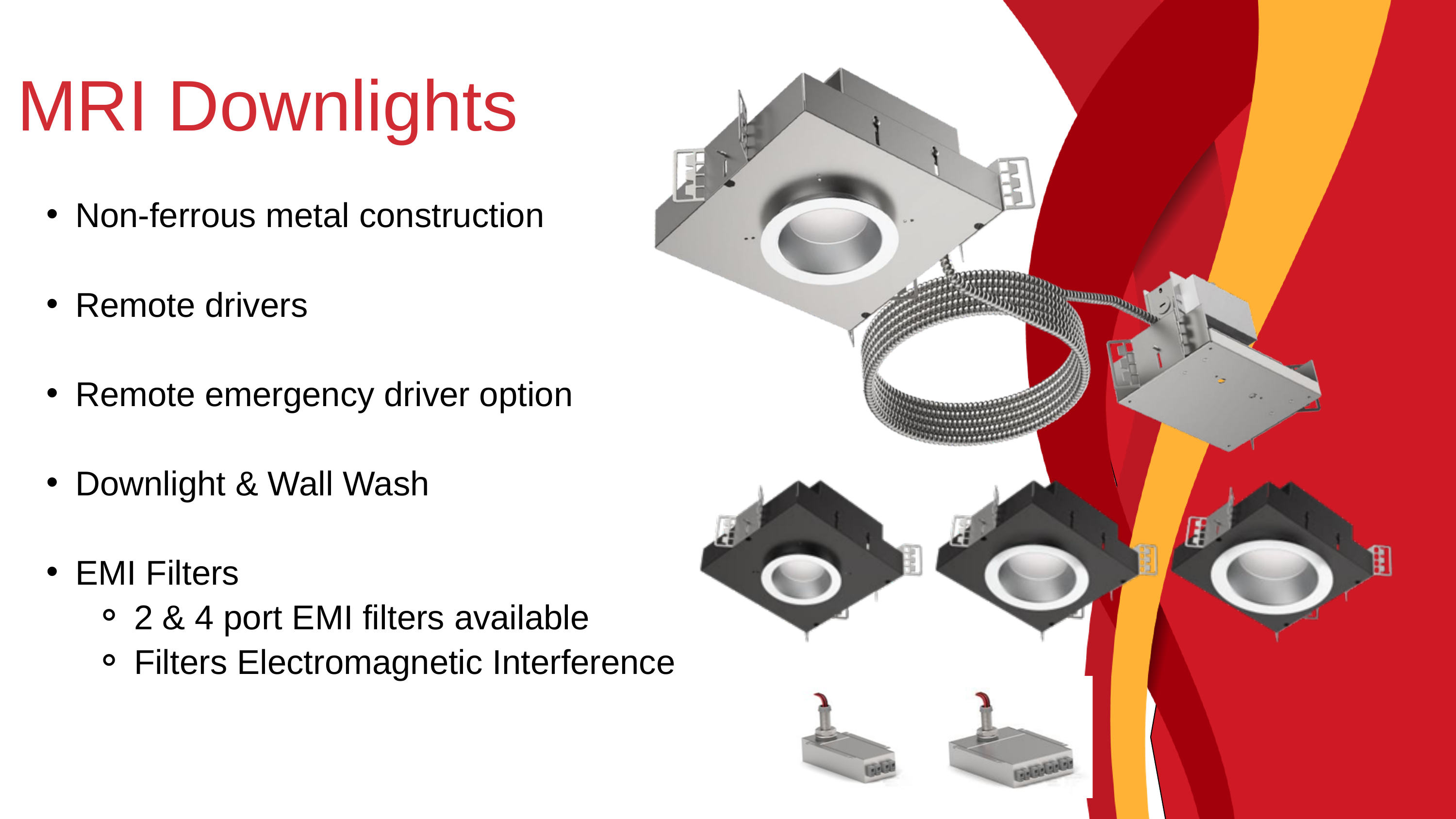

MRI Downlights

Non-ferrous metal construction

Remote drivers

Remote emergency driver option

Downlight & Wall Wash

EMI Filters
2 & 4 port EMI filters available
Filters Electromagnetic Interference